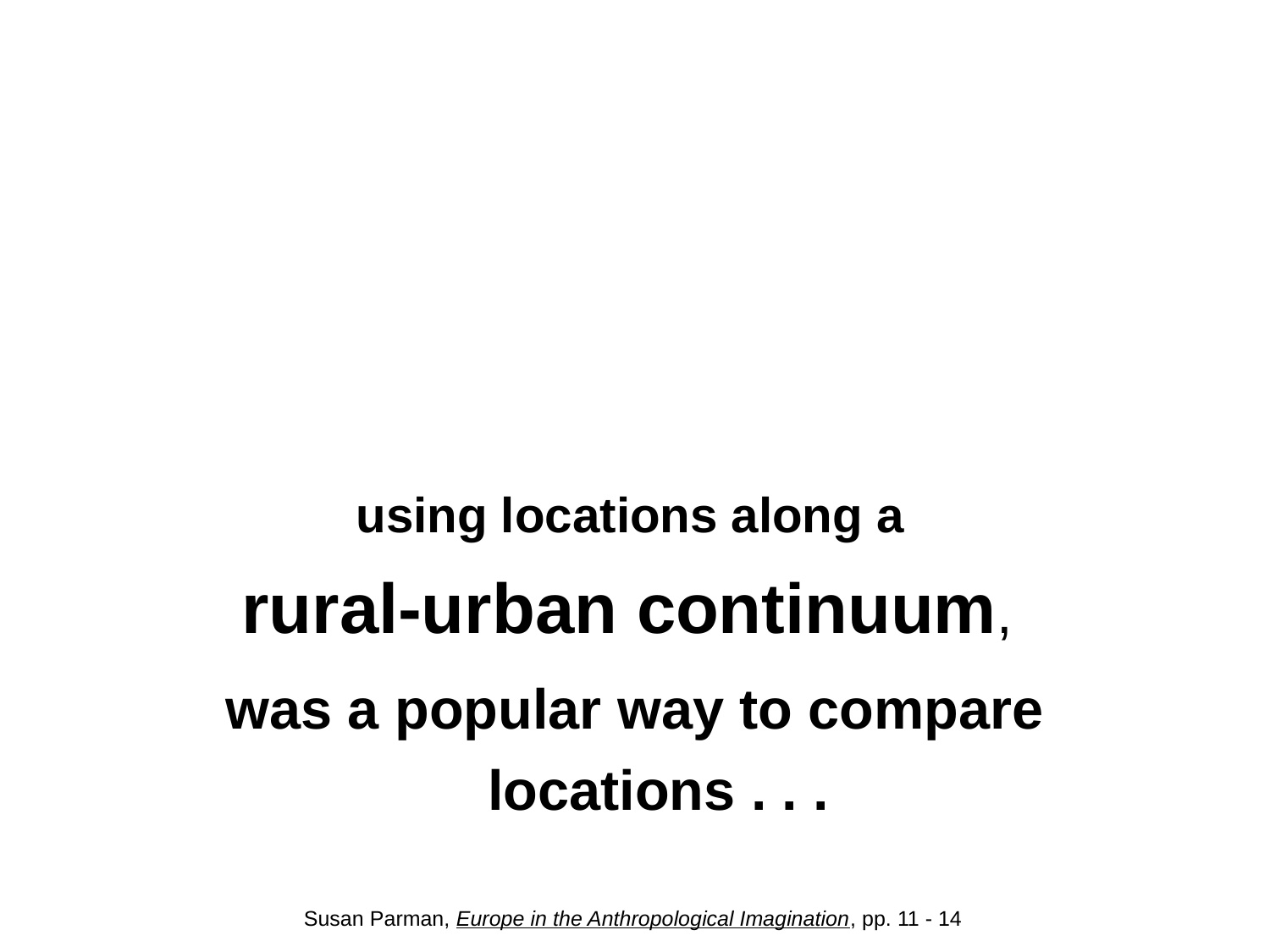

#
American anthropologists, studying peasants
in Mesoamerica using a
rural-urban continuum,
was a popular way to compare locations . . .
using locations along a
Susan Parman, Europe in the Anthropological Imagination, pp. 11 - 14